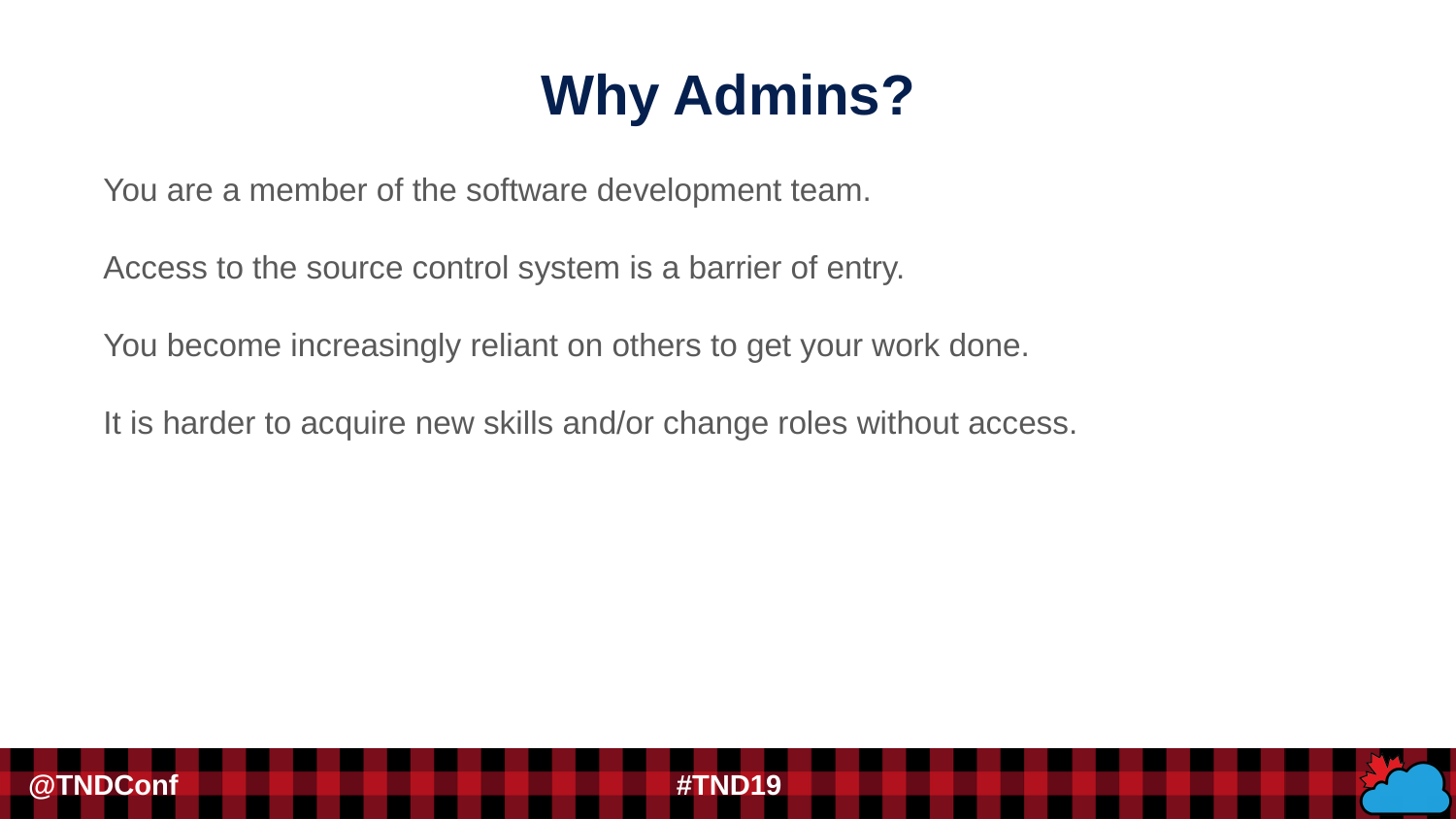

Why Admins?
You are a member of the software development team.

Access to the source control system is a barrier of entry.

You become increasingly reliant on others to get your work done.

It is harder to acquire new skills and/or change roles without access.